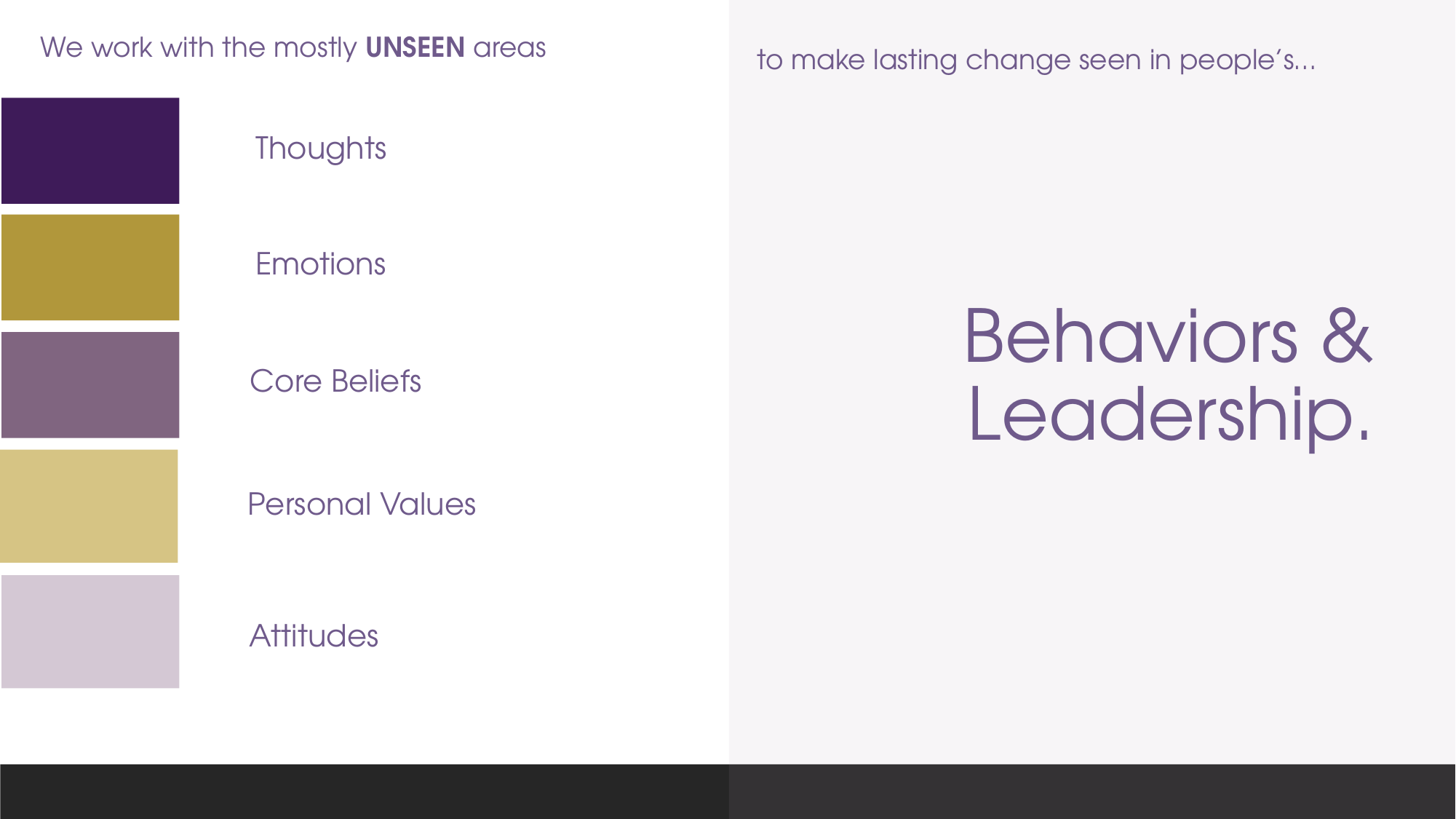

We work with the mostly UNSEEN areas
to make lasting change seen in people’s…
Behaviors & Leadership.

Thoughts​

Emotions

Core Beliefs

Personal Values​

Attitudes